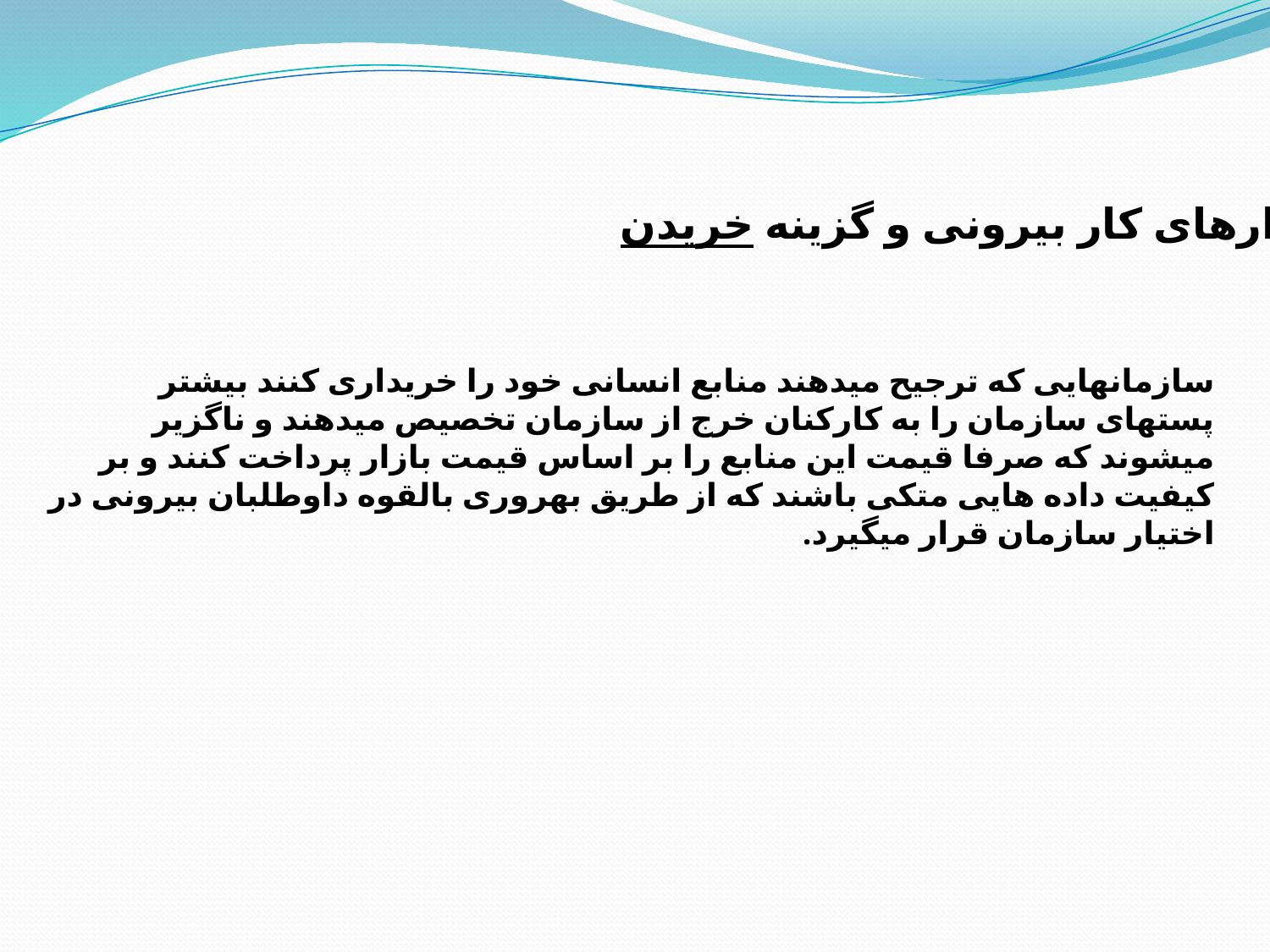

بازارهای کار بیرونی و گزینه خریدن
سازمانهایی که ترجیح میدهند منابع انسانی خود را خریداری کنند بیشتر پستهای سازمان را به کارکنان خرج از سازمان تخصیص میدهند و ناگزیر میشوند که صرفا قیمت این منابع را بر اساس قیمت بازار پرداخت کنند و بر کیفیت داده هایی متکی باشند که از طریق بهروری بالقوه داوطلبان بیرونی در اختیار سازمان قرار میگیرد.